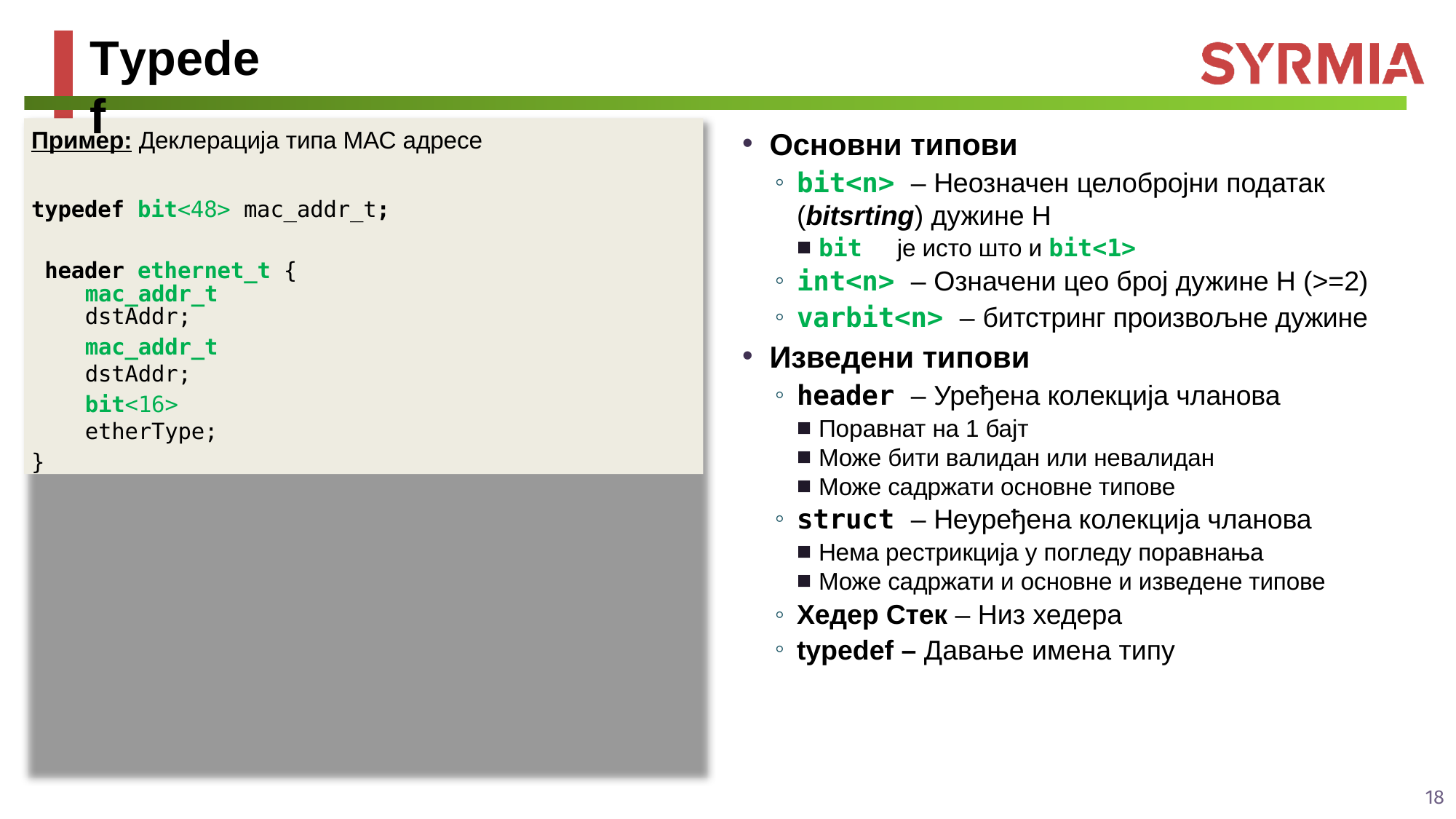

# Typedef

Пример: Деклерација типа МАС адресе
typedef bit<48> mac_addr_t;  header ethernet_t {
mac_addr_t	dstAddr;
mac_addr_t	dstAddr;
bit<16>	etherType;
}
Основни типови
bit<n> – Неозначен целобројни податак (bitsrting) дужине Н
bit    је исто што и bit<1>
int<n> – Означени цео број дужине Н (>=2)
varbit<n> – битстринг произвољне дужине
Изведени типови
header – Уређена колекција чланова
Поравнат на 1 бајт
Може бити валидан или невалидан
Може садржати основне типове
struct – Неуређена колекција чланова
Нема рестрикција у погледу поравнања
Може садржати и основне и изведене типове
Хедер Стек – Низ хедера
typedef – Давање имена типу